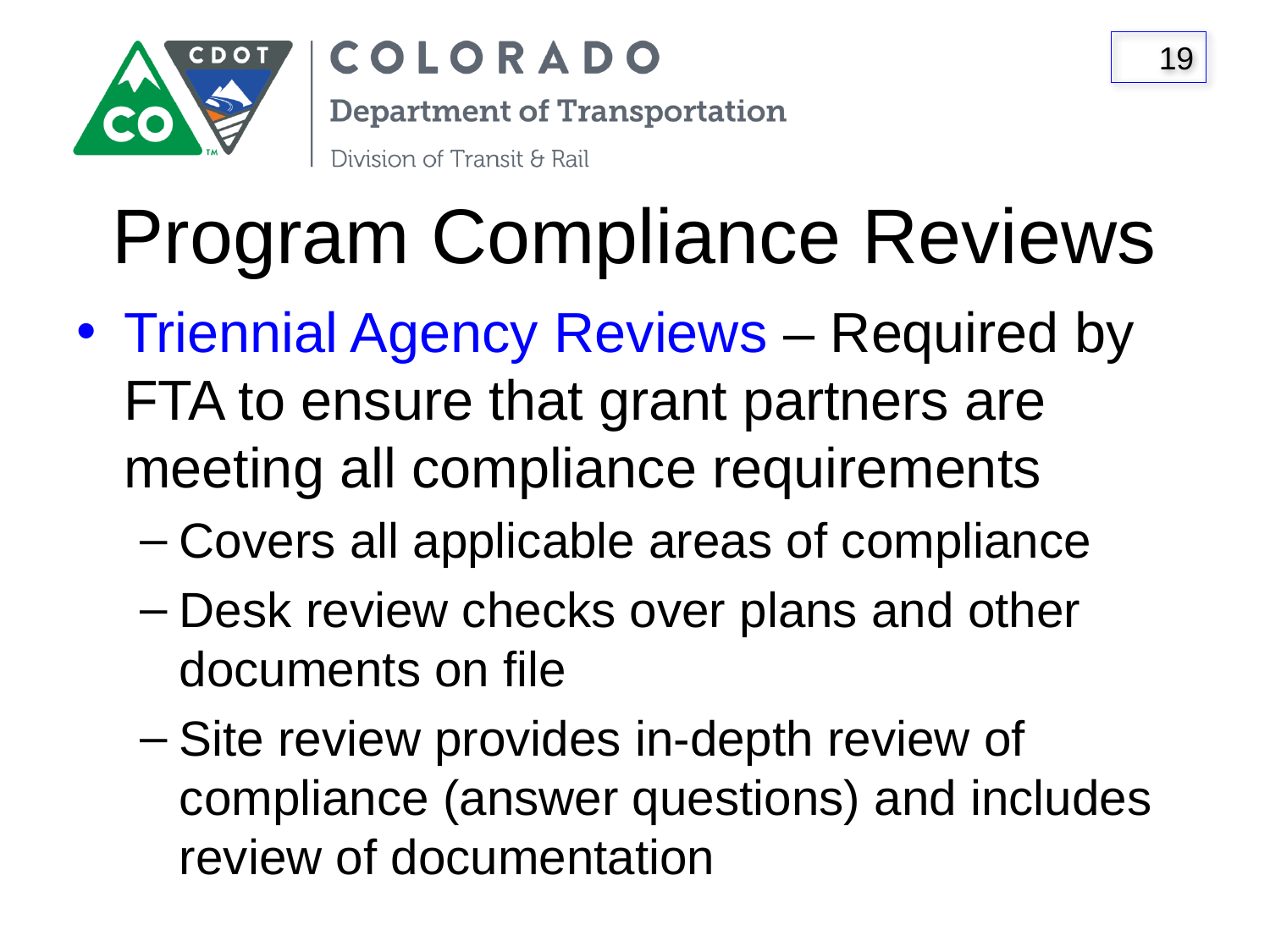

# Program Compliance Reviews
Triennial Agency Reviews – Required by FTA to ensure that grant partners are meeting all compliance requirements
Covers all applicable areas of compliance
Desk review checks over plans and other documents on file
Site review provides in-depth review of compliance (answer questions) and includes review of documentation